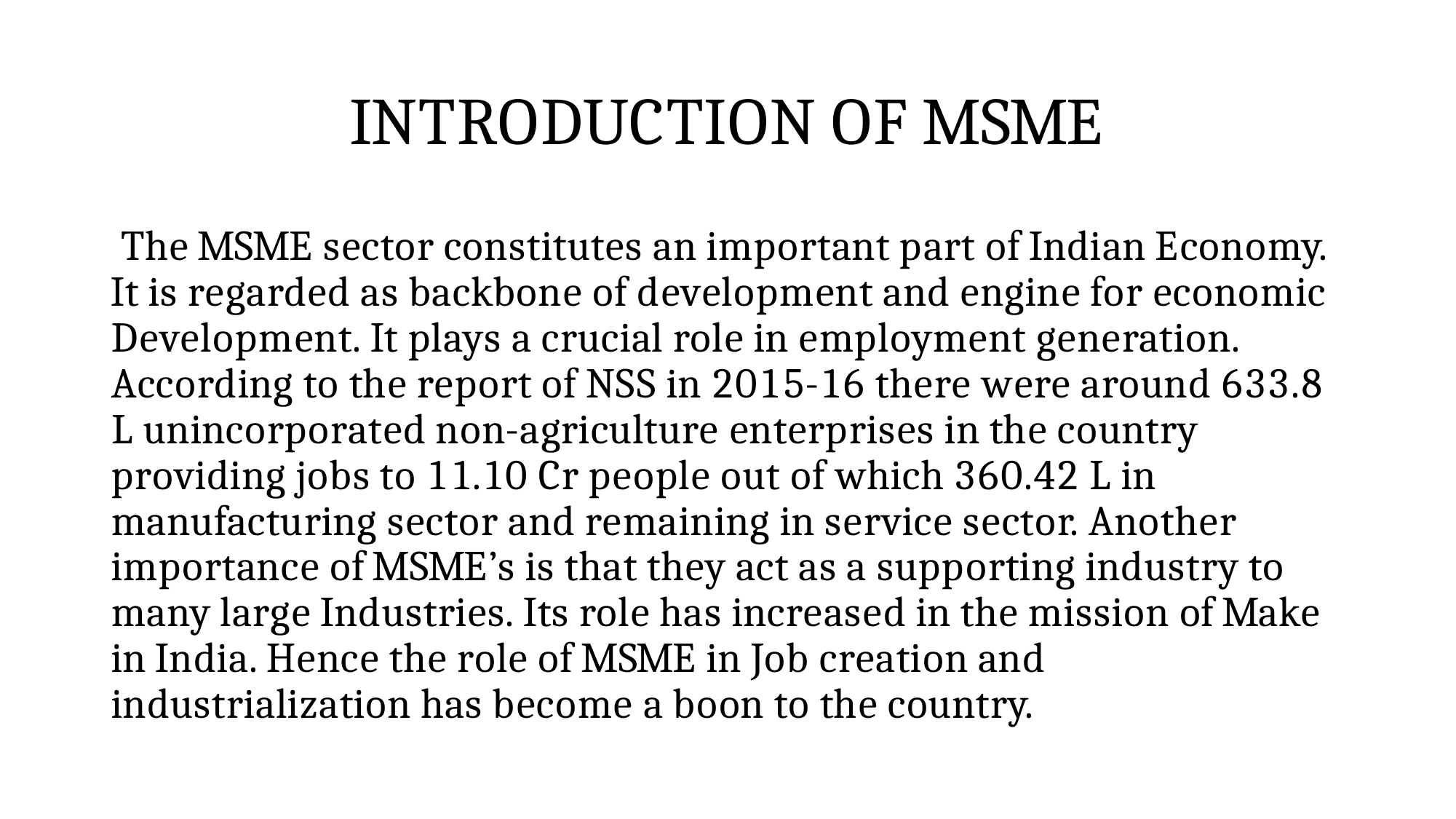

# INTRODUCTION OF MSME
 The MSME sector constitutes an important part of Indian Economy. It is regarded as backbone of development and engine for economic Development. It plays a crucial role in employment generation. According to the report of NSS in 2015-16 there were around 633.8 L unincorporated non-agriculture enterprises in the country providing jobs to 11.10 Cr people out of which 360.42 L in manufacturing sector and remaining in service sector. Another importance of MSME’s is that they act as a supporting industry to many large Industries. Its role has increased in the mission of Make in India. Hence the role of MSME in Job creation and industrialization has become a boon to the country.